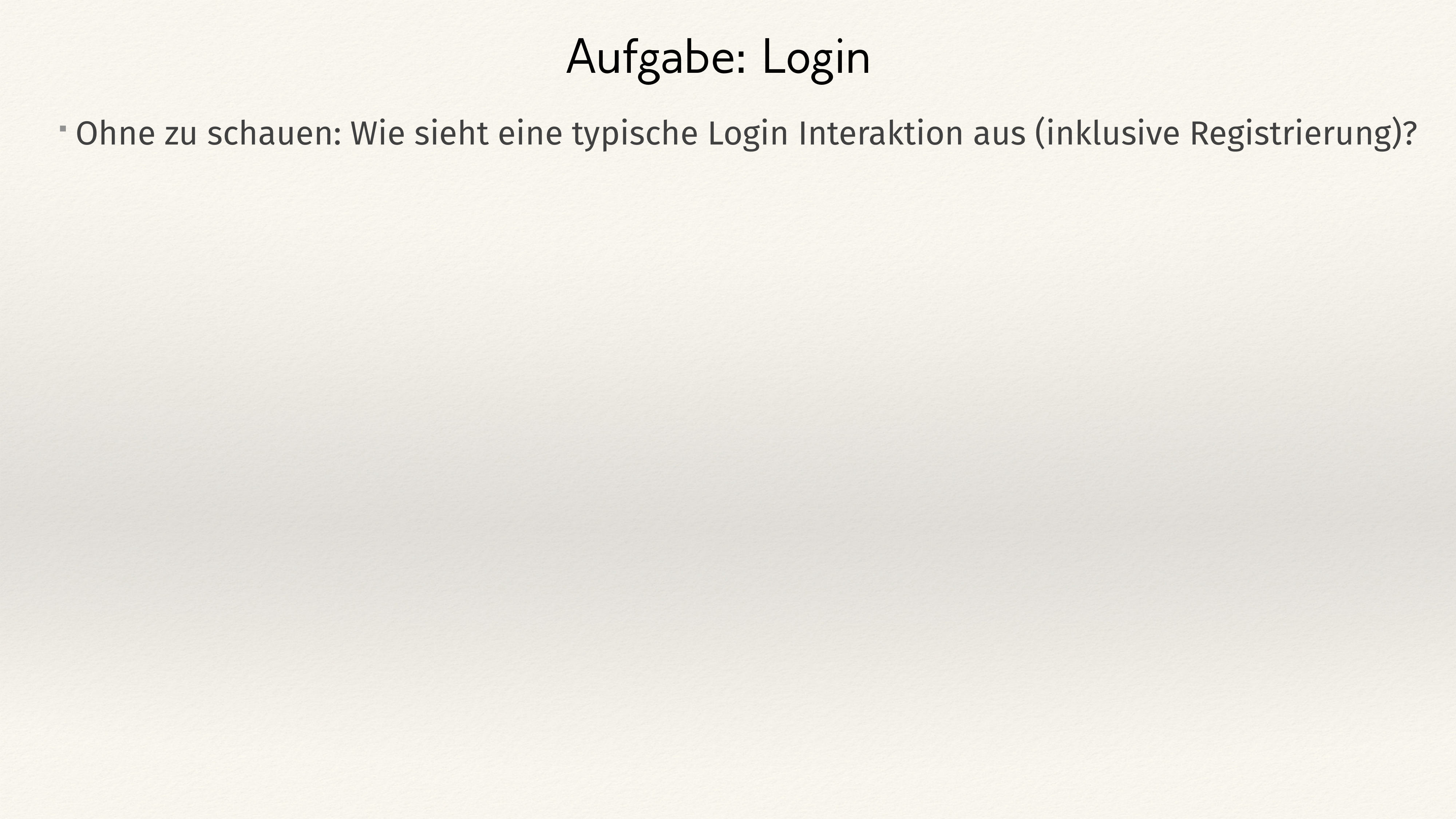

Aufgabe: Login
Ohne zu schauen: Wie sieht eine typische Login Interaktion aus (inklusive Registrierung)?